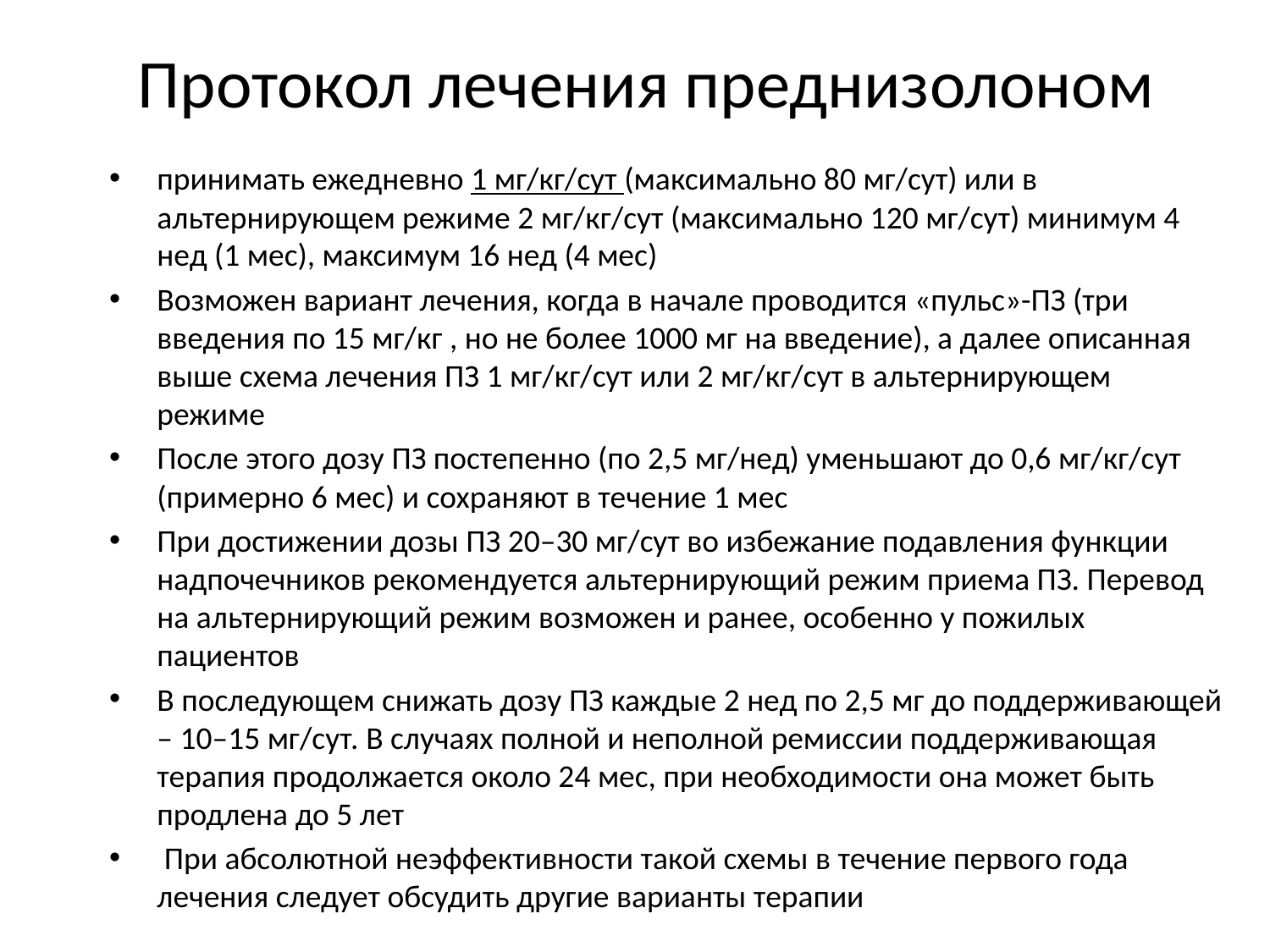

# Протокол лечения преднизолоном
принимать ежедневно 1 мг/кг/cут (максимально 80 мг/сут) или в альтернирующем режиме 2 мг/кг/cут (максимально 120 мг/сут) минимум 4 нед (1 мес), максимум 16 нед (4 мес)
Возможен вариант лечения, когда в начале проводится «пульс»-ПЗ (три введения по 15 мг/кг , но не более 1000 мг на введение), а далее описанная выше схема лечения ПЗ 1 мг/кг/cут или 2 мг/кг/cут в альтернирующем режиме
После этого дозу ПЗ постепенно (по 2,5 мг/нед) уменьшают до 0,6 мг/кг/cут (примерно 6 мес) и сохраняют в течение 1 мес
При достижении дозы ПЗ 20–30 мг/сут во избежание подавления функции надпочечников рекомендуется альтернирующий режим приема ПЗ. Перевод на альтернирующий режим возможен и ранее, особенно у пожилых пациентов
В последующем снижать дозу ПЗ каждые 2 нед по 2,5 мг до поддерживающей – 10–15 мг/сут. В случаях полной и неполной ремиссии поддерживающая терапия продолжается около 24 мес, при необходимости она может быть продлена до 5 лет
 При абсолютной неэффективности такой схемы в течение первого года лечения следует обсудить другие варианты терапии